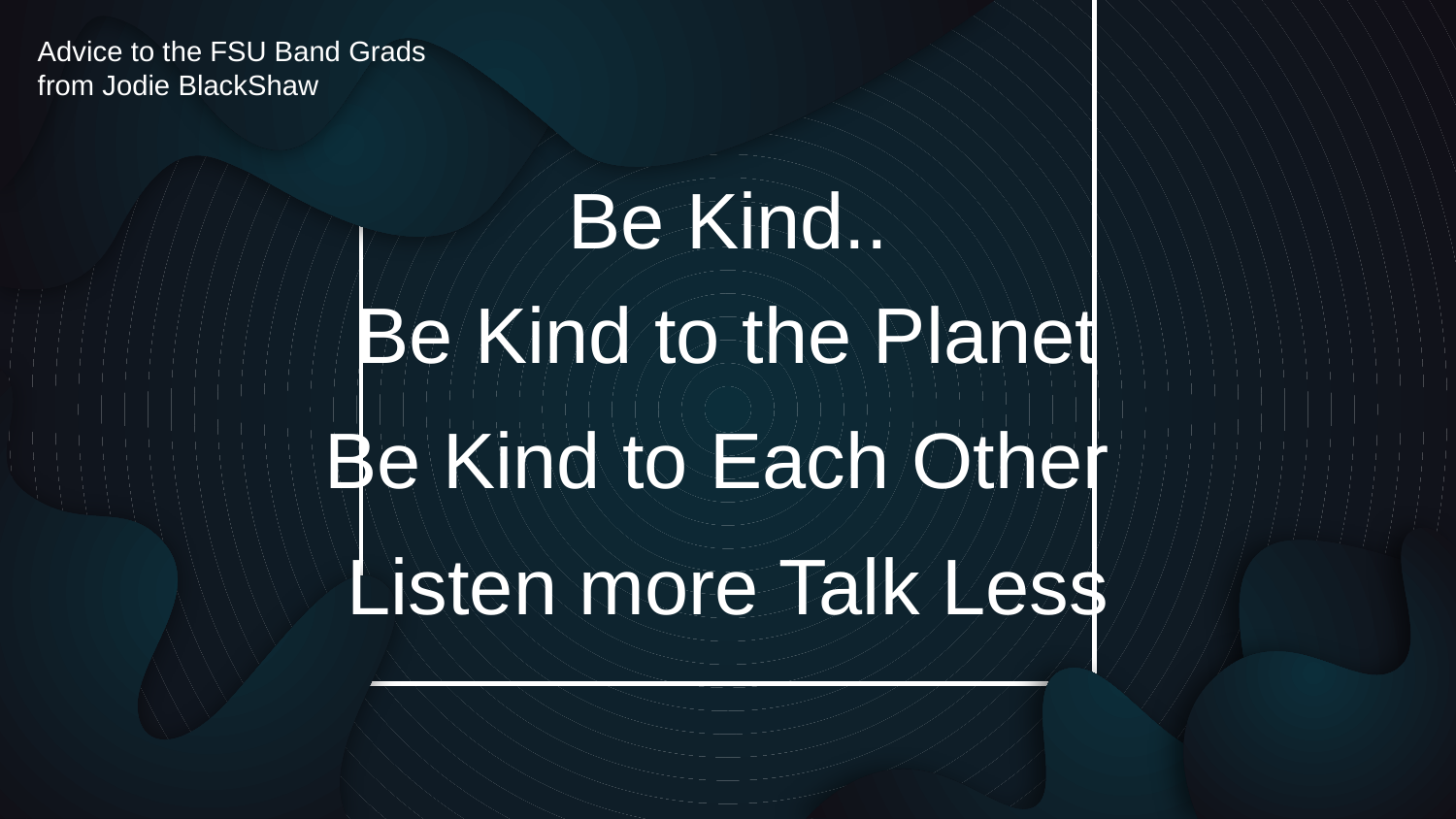

Advice to the FSU Band Grads
from Jodie BlackShaw
# Be Kind..
Be Kind to the Planet
Be Kind to Each Other

Listen more Talk Less